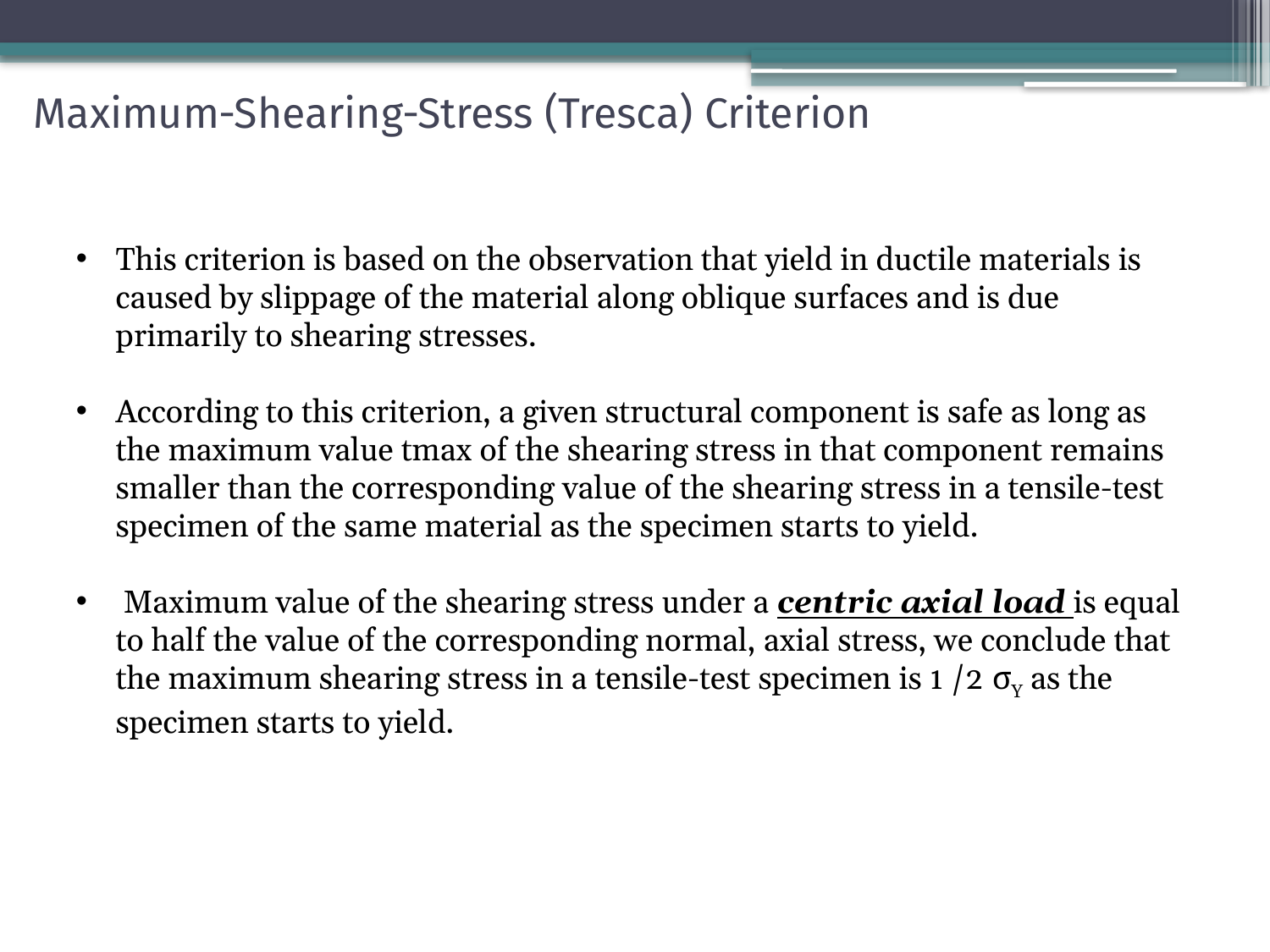

# Maximum-Shearing-Stress (Tresca) Criterion
This criterion is based on the observation that yield in ductile materials is caused by slippage of the material along oblique surfaces and is due primarily to shearing stresses.

According to this criterion, a given structural component is safe as long as the maximum value tmax of the shearing stress in that component remains smaller than the corresponding value of the shearing stress in a tensile-test specimen of the same material as the specimen starts to yield.

 Maximum value of the shearing stress under a centric axial load is equal to half the value of the corresponding normal, axial stress, we conclude that the maximum shearing stress in a tensile-test specimen is 1 /2 σY as the specimen starts to yield.